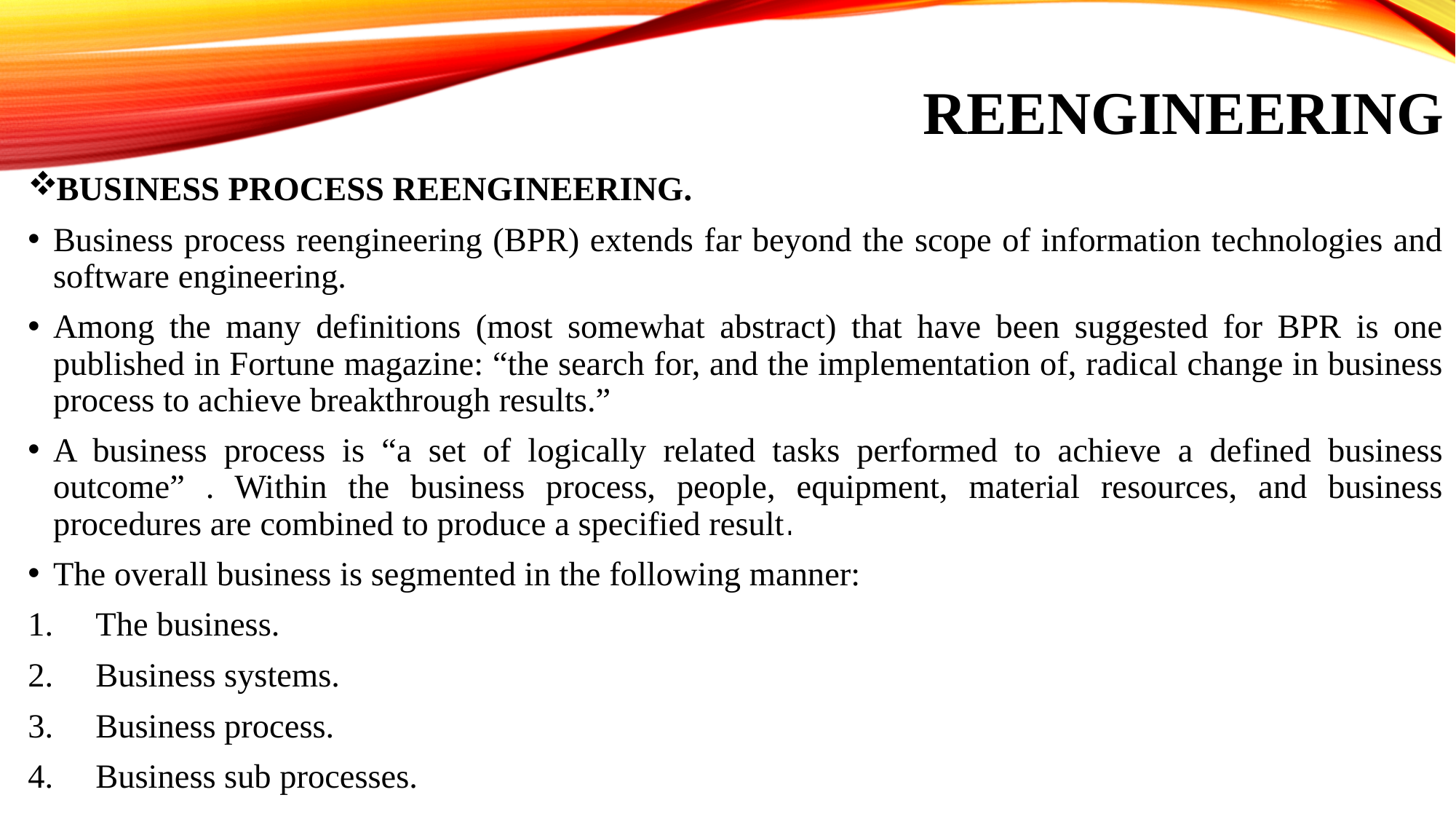

# REENGINEERING
BUSINESS PROCESS REENGINEERING.
Business process reengineering (BPR) extends far beyond the scope of information technologies and software engineering.
Among the many definitions (most somewhat abstract) that have been suggested for BPR is one published in Fortune magazine: “the search for, and the implementation of, radical change in business process to achieve breakthrough results.”
A business process is “a set of logically related tasks performed to achieve a defined business outcome” . Within the business process, people, equipment, material resources, and business procedures are combined to produce a specified result.
The overall business is segmented in the following manner:
  The business.
  Business systems.
  Business process.
  Business sub processes.